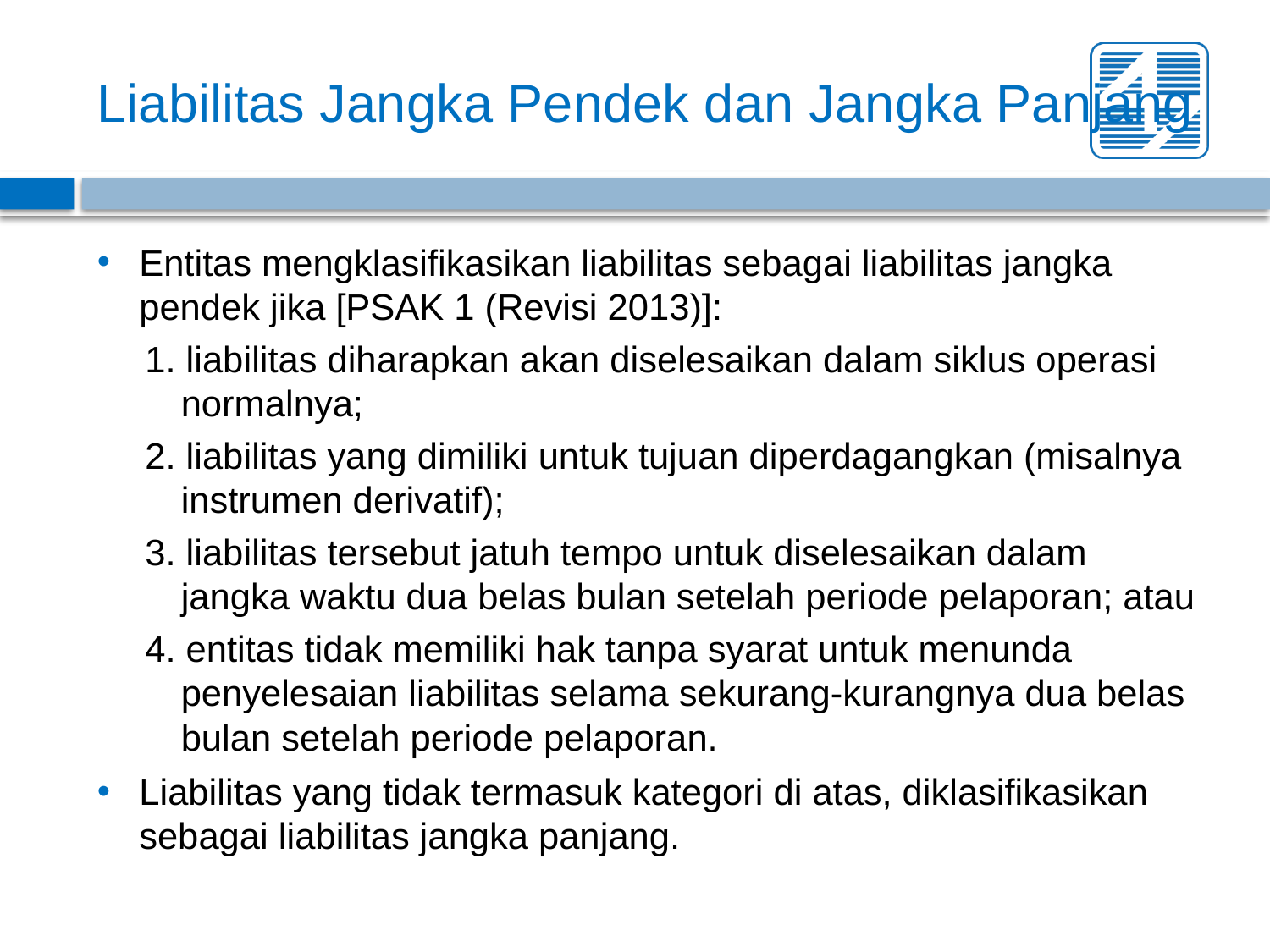

# Liabilitas Jangka Pendek dan Jangka Panjang
Entitas mengklasifikasikan liabilitas sebagai liabilitas jangka pendek jika [PSAK 1 (Revisi 2013)]:
1. liabilitas diharapkan akan diselesaikan dalam siklus operasi normalnya;
2. liabilitas yang dimiliki untuk tujuan diperdagangkan (misalnya instrumen derivatif);
3. liabilitas tersebut jatuh tempo untuk diselesaikan dalam jangka waktu dua belas bulan setelah periode pelaporan; atau
4. entitas tidak memiliki hak tanpa syarat untuk menunda penyelesaian liabilitas selama sekurang-kurangnya dua belas bulan setelah periode pelaporan.
Liabilitas yang tidak termasuk kategori di atas, diklasifikasikan sebagai liabilitas jangka panjang.